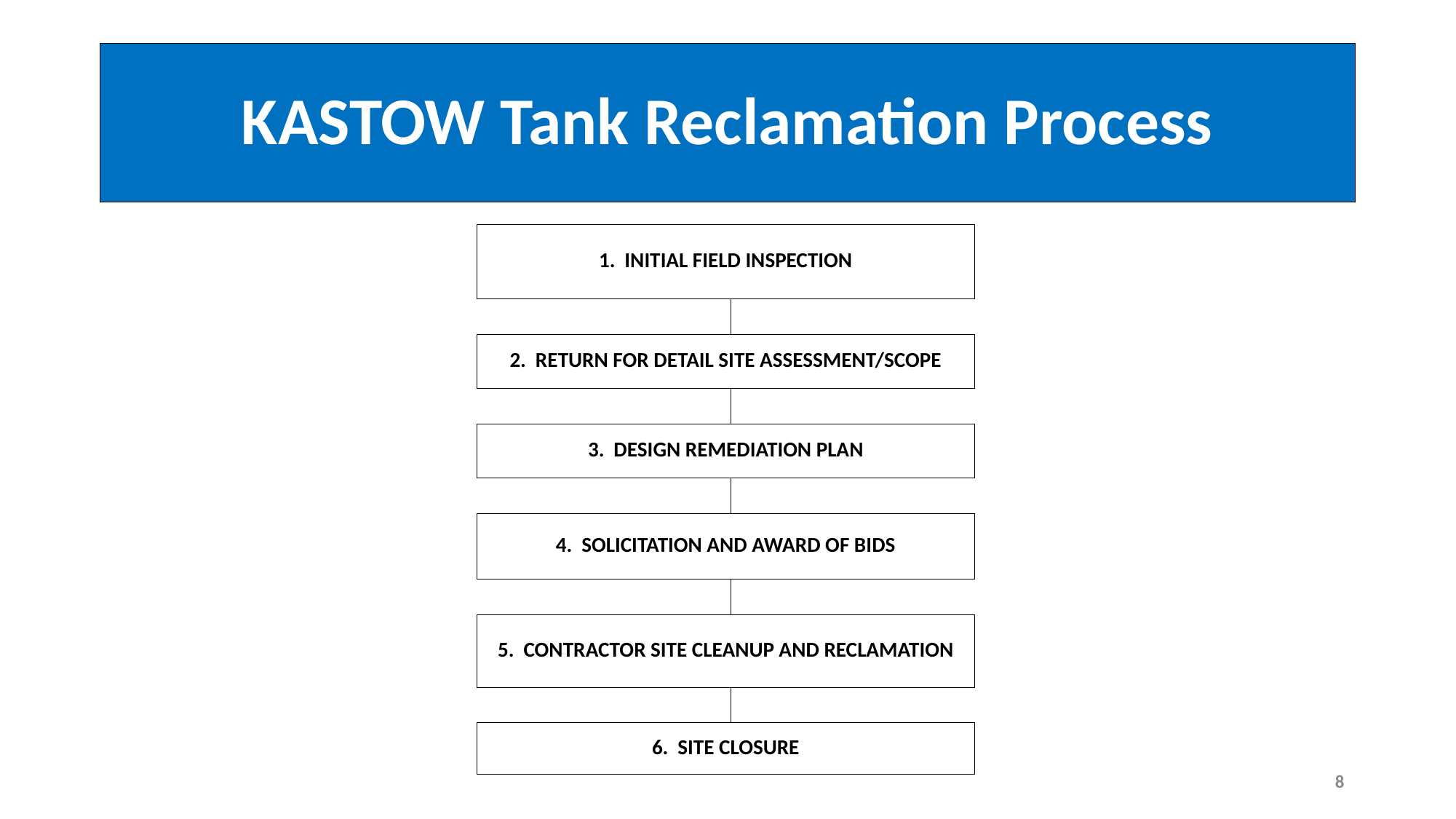

# KASTOW Tank Reclamation Process
|  | 1. INITIAL FIELD INSPECTION |  |  |  |  |
| --- | --- | --- | --- | --- | --- |
|  |  |  |  |  |  |
|  |  |  |  |  |  |
|  |  |  |  |  |  |
|  |  |  |  |  |  |
|  | 2. RETURN FOR DETAIL SITE ASSESSMENT/SCOPE |  |  |  |  |
|  |  |  |  |  |  |
|  |  |  |  |  |  |
|  |  |  |  |  |  |
|  |  |  |  |  |  |
|  | 3. DESIGN REMEDIATION PLAN |  |  |  |  |
|  |  |  |  |  |  |
|  |  |  |  |  |  |
|  |  |  |  |  |  |
|  |  |  |  |  |  |
|  | 4. SOLICITATION AND AWARD OF BIDS |  |  |  |  |
|  |  |  |  |  |  |
|  |  |  |  |  |  |
|  |  |  |  |  |  |
|  |  |  |  |  |  |
|  |  |  |  |  |  |
|  | 5. CONTRACTOR SITE CLEANUP AND RECLAMATION |  |  |  |  |
|  |  |  |  |  |  |
|  |  |  |  |  |  |
|  |  |  |  |  |  |
|  |  |  |  |  |  |
|  | 6. SITE CLOSURE |  |  |  |  |
|  |  |  |  |  |  |
8